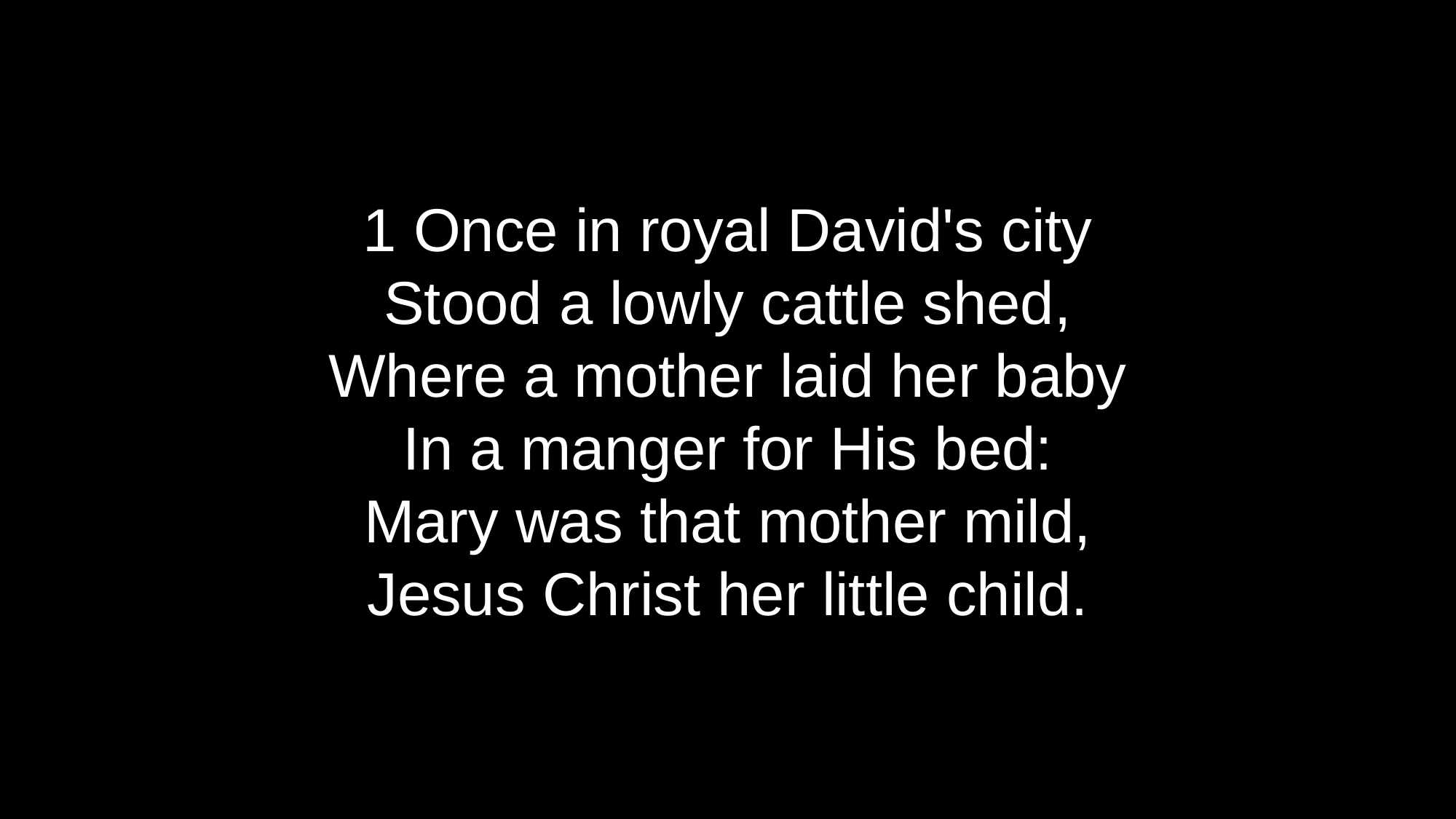

1 Once in royal David's city
Stood a lowly cattle shed,
Where a mother laid her baby
In a manger for His bed:
Mary was that mother mild,
Jesus Christ her little child.